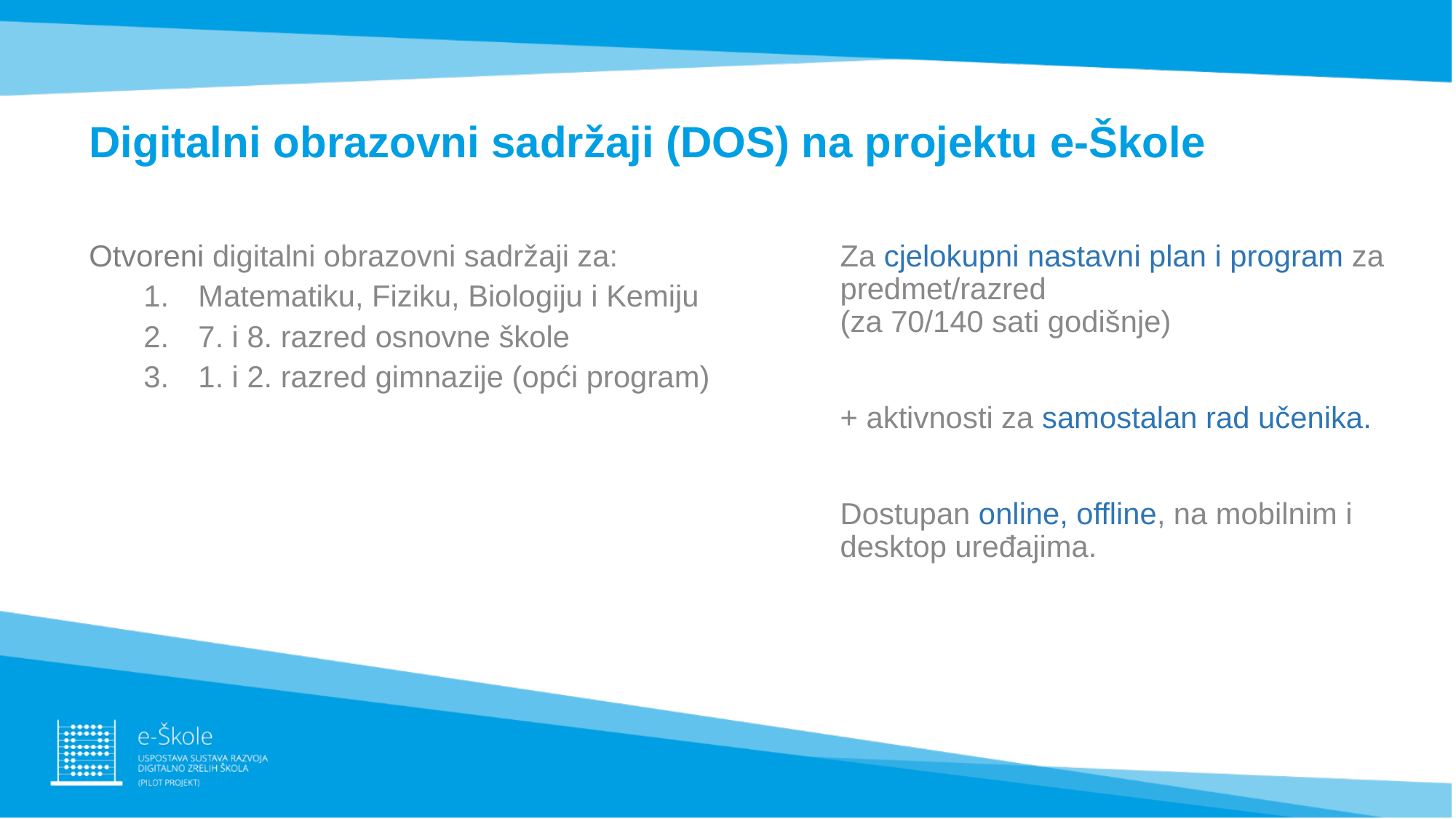

# Digitalni obrazovni sadržaji (DOS) na projektu e-Škole
Za cjelokupni nastavni plan i program za predmet/razred
(za 70/140 sati godišnje)

+ aktivnosti za samostalan rad učenika.

Dostupan online, offline, na mobilnim i desktop uređajima.
Otvoreni digitalni obrazovni sadržaji za:
Matematiku, Fiziku, Biologiju i Kemiju
7. i 8. razred osnovne škole
1. i 2. razred gimnazije (opći program)